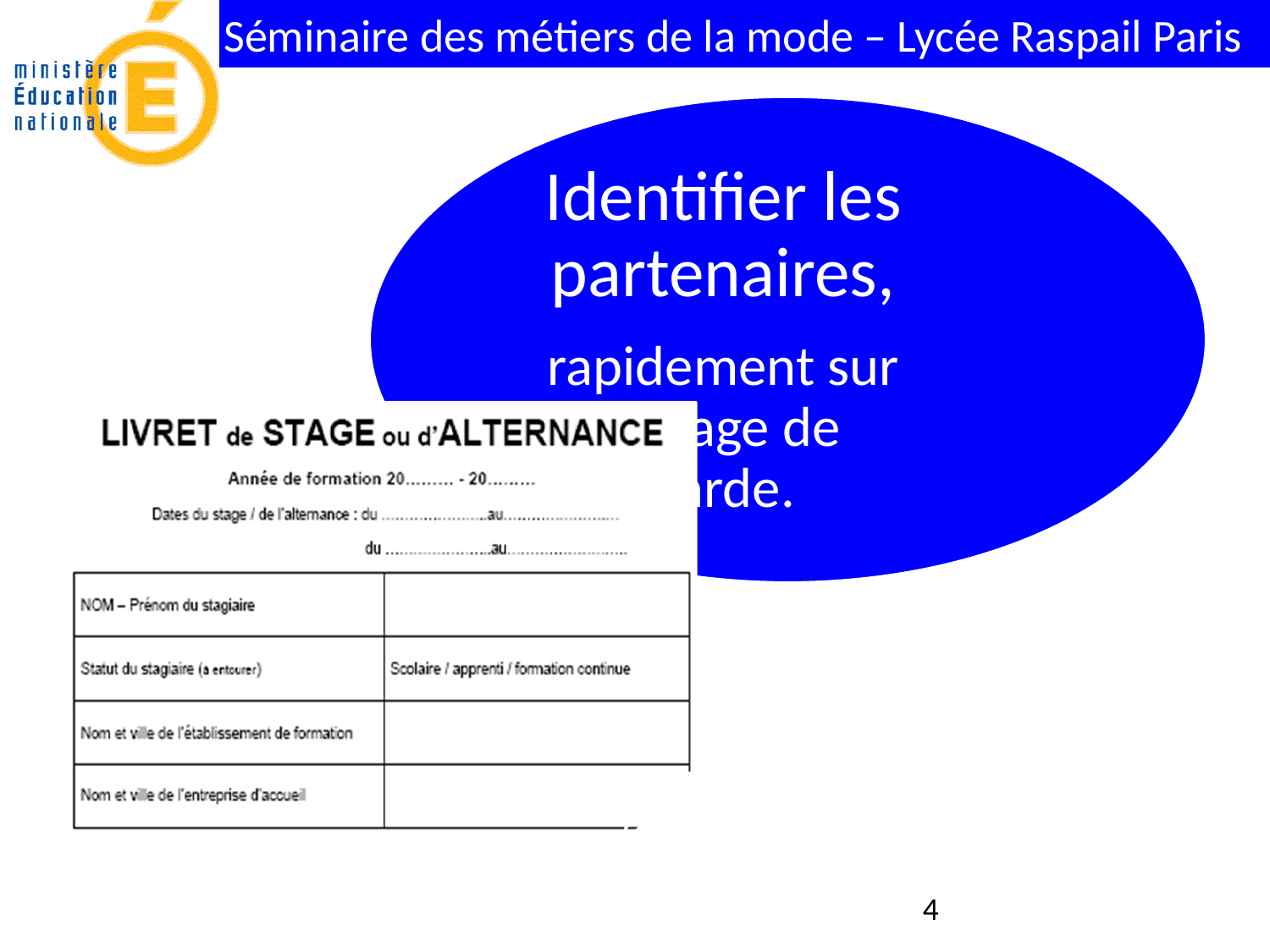

Identifier les partenaires,
rapidement sur la page de garde.
4